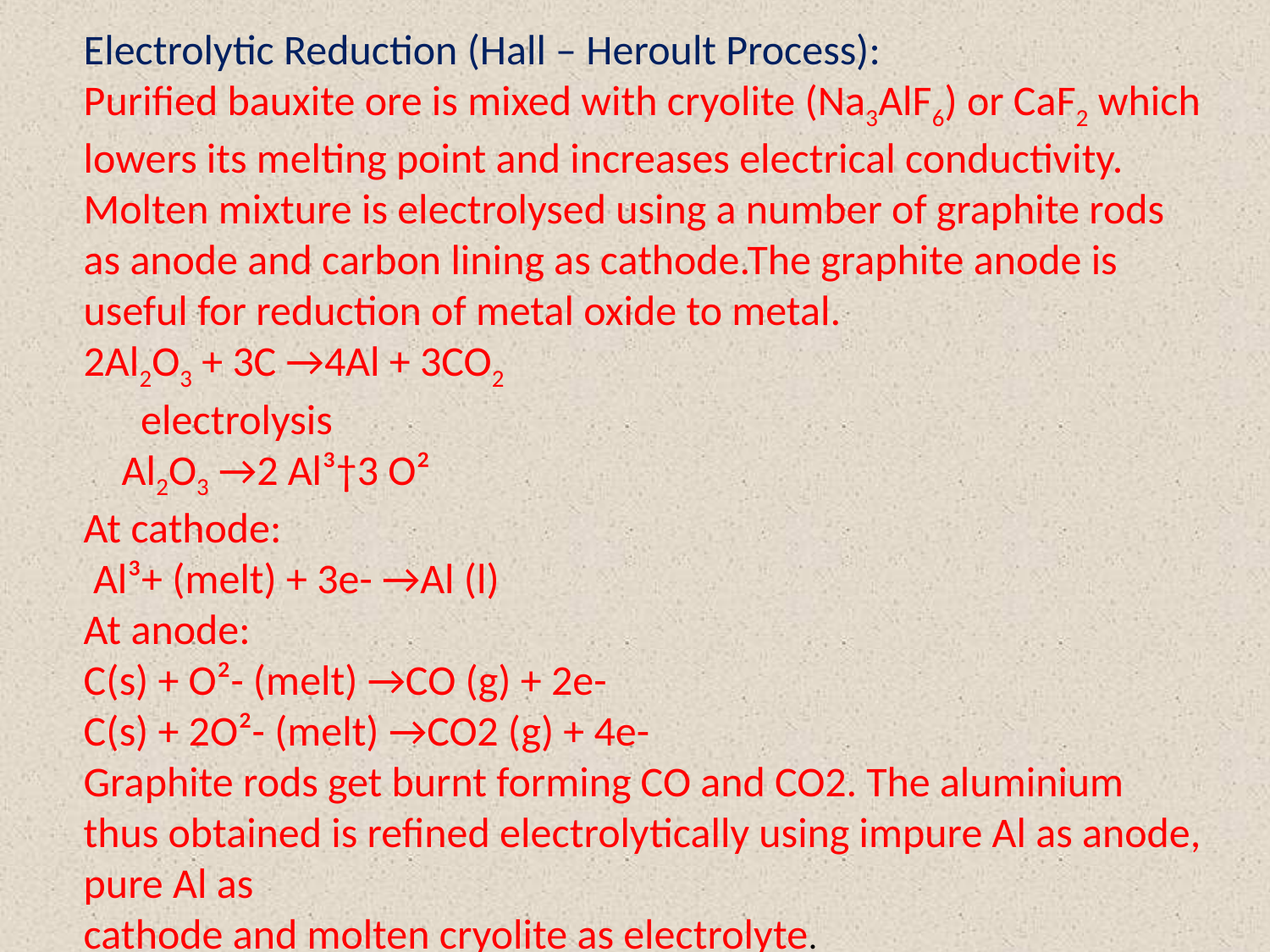

Electrolytic Reduction (Hall – Heroult Process):
Purified bauxite ore is mixed with cryolite (Na3AlF6) or CaF2 which lowers its melting point and increases electrical conductivity. Molten mixture is electrolysed using a number of graphite rods as anode and carbon lining as cathode.The graphite anode is useful for reduction of metal oxide to metal.
2Al2O3 + 3C →4Al + 3CO2
      electrolysis
    Al2O3 →2 Al³†3 O²
At cathode:
 Al³+ (melt) + 3e- →Al (l)
At anode:
C(s) + O²- (melt) →CO (g) + 2e-
C(s) + 2O²- (melt) →CO2 (g) + 4e-
Graphite rods get burnt forming CO and CO2. The aluminium thus obtained is refined electrolytically using impure Al as anode, pure Al as
cathode and molten cryolite as electrolyte.